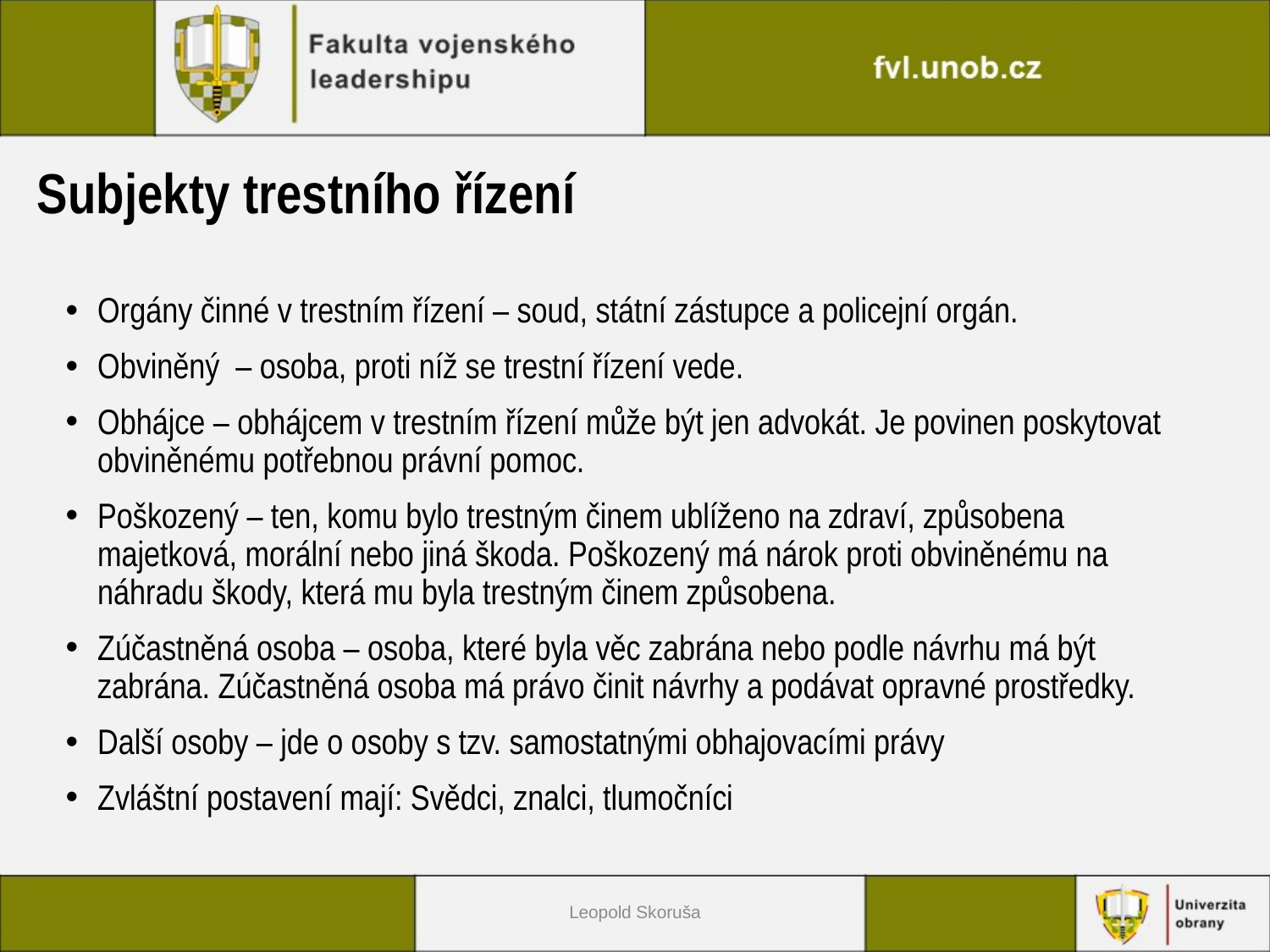

# Subjekty trestního řízení
Orgány činné v trestním řízení – soud, státní zástupce a policejní orgán.
Obviněný  – osoba, proti níž se trestní řízení vede.
Obhájce – obhájcem v trestním řízení může být jen advokát. Je povinen poskytovat obviněnému potřebnou právní pomoc.
Poškozený – ten, komu bylo trestným činem ublíženo na zdraví, způsobena majetková, morální nebo jiná škoda. Poškozený má nárok proti obviněnému na náhradu škody, která mu byla trestným činem způsobena.
Zúčastněná osoba – osoba, které byla věc zabrána nebo podle návrhu má být zabrána. Zúčastněná osoba má právo činit návrhy a podávat opravné prostředky.
Další osoby – jde o osoby s tzv. samostatnými obhajovacími právy
Zvláštní postavení mají: Svědci, znalci, tlumočníci
Leopold Skoruša